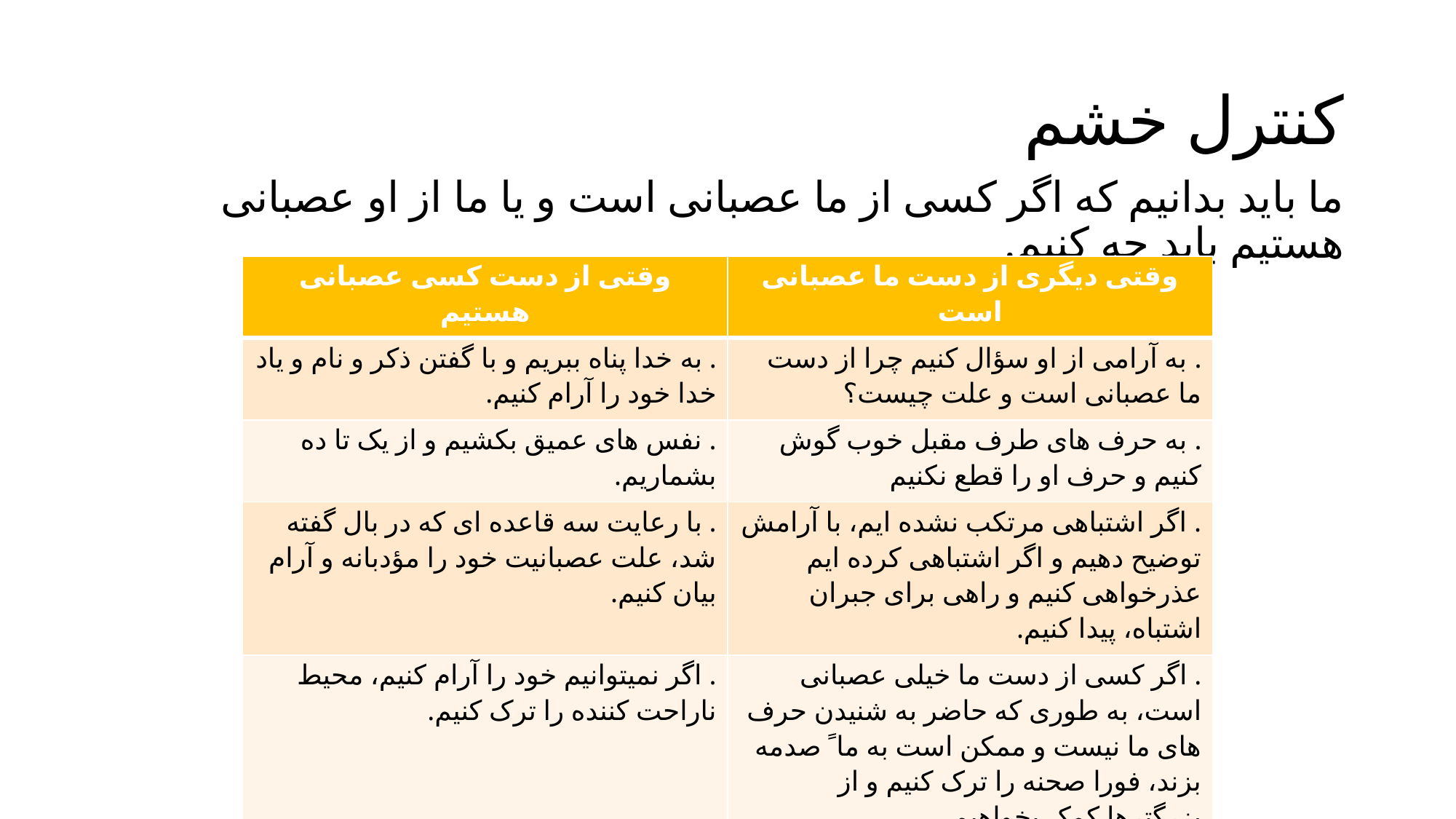

# کنترل خشم
ما باید بدانیم که اگر کسی از ما عصبانی است و یا ما از او عصبانی هستیم باید چه کنیم.

| وقتی از دست کسی عصبانی هستیم | وقتی دیگری از دست ما عصبانی است |
| --- | --- |
| . به خدا پناه ببریم و با گفتن ذکر و نام و یاد خدا خود را آرام کنیم. | . به آرامی از او سؤال کنیم چرا از دست ما عصبانی است و علت چیست؟ |
| . نفس های عمیق بکشیم و از یک تا ده بشماریم. | . به حرف های طرف مقبل خوب گوش کنیم و حرف او را قطع نکنیم |
| . با رعایت سه قاعده ای که در بال گفته شد، علت عصبانیت خود را مؤدبانه و آرام بیان کنیم. | . اگر اشتباهی مرتکب نشده ایم، با آرامش توضیح دهیم و اگر اشتباهی کرده ایم عذرخواهی کنیم و راهی برای جبران اشتباه، پیدا کنیم. |
| . اگر نمیتوانیم خود را آرام کنیم، محیط ناراحت کننده را ترک کنیم. | . اگر کسی از دست ما خیلی عصبانی است، به طوری که حاضر به شنیدن حرف های ما نیست و ممکن است به ما ً صدمه بزند، فورا صحنه را ترک کنیم و از بزرگترها کمک بخواهیم. |
| . برای آرام کردن خود از گفت وگو و مشورت با بزرگترها کمک بگیریم. |  |
| . خوبی های طرف مقابل را به یاد بیاوریم. |  |